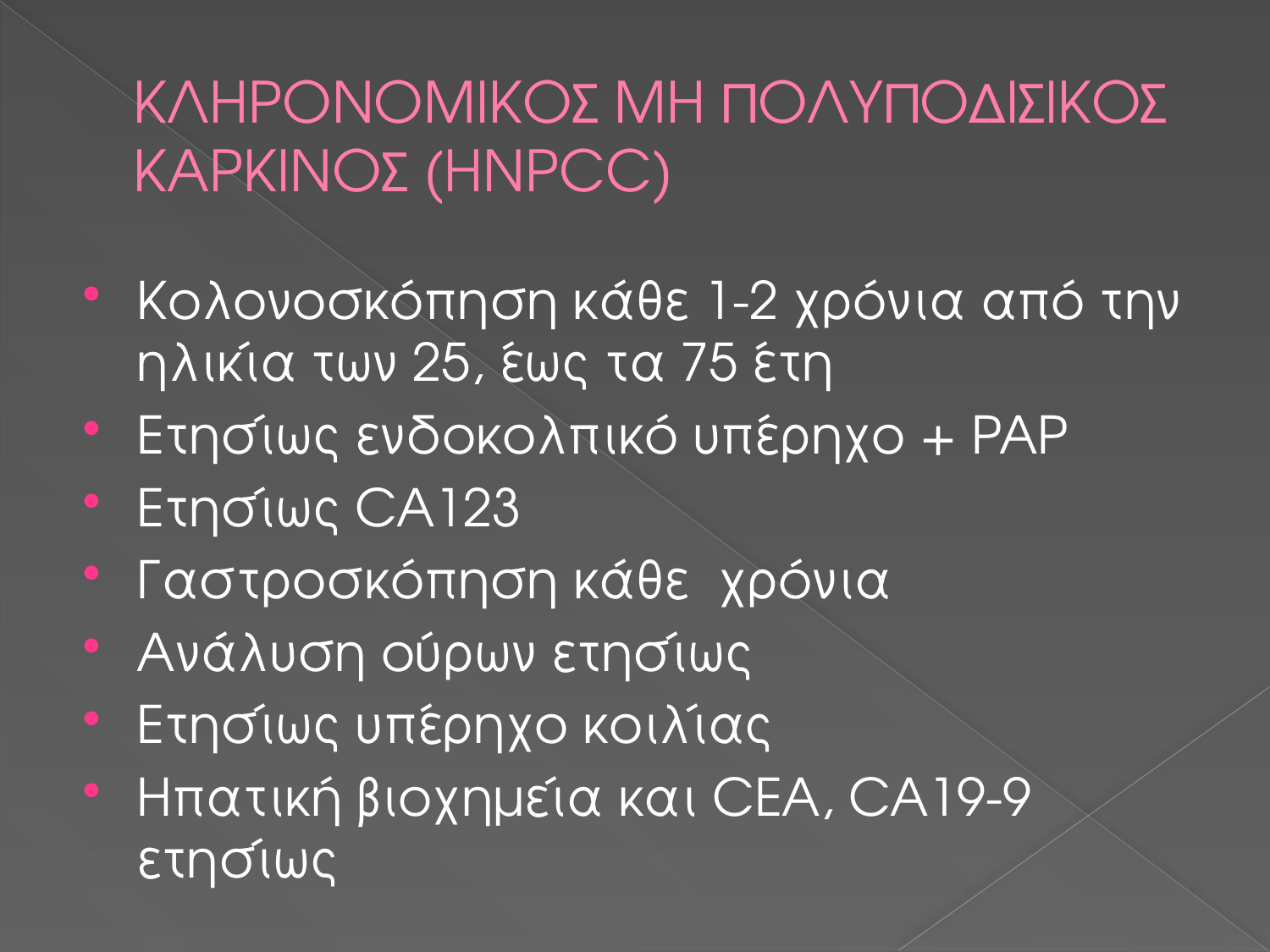

# ΚΛΗΡΟΝΟΜΙΚΟΣ ΜΗ ΠΟΛΥΠΟΔΙΣΙΚΟΣ ΚΑΡΚΙΝΟΣ (HNPCC)
Κολονοσκόπηση κάθε 1-2 χρόνια από την ηλικία των 25, έως τα 75 έτη
Ετησίως ενδοκολπικό υπέρηχο + PAP
Ετησίως CA123
Γαστροσκόπηση κάθε  χρόνια
Ανάλυση ούρων ετησίως
Ετησίως υπέρηχο κοιλίας
Ηπατική βιοχημεία και CEA, CA19-9 ετησίως